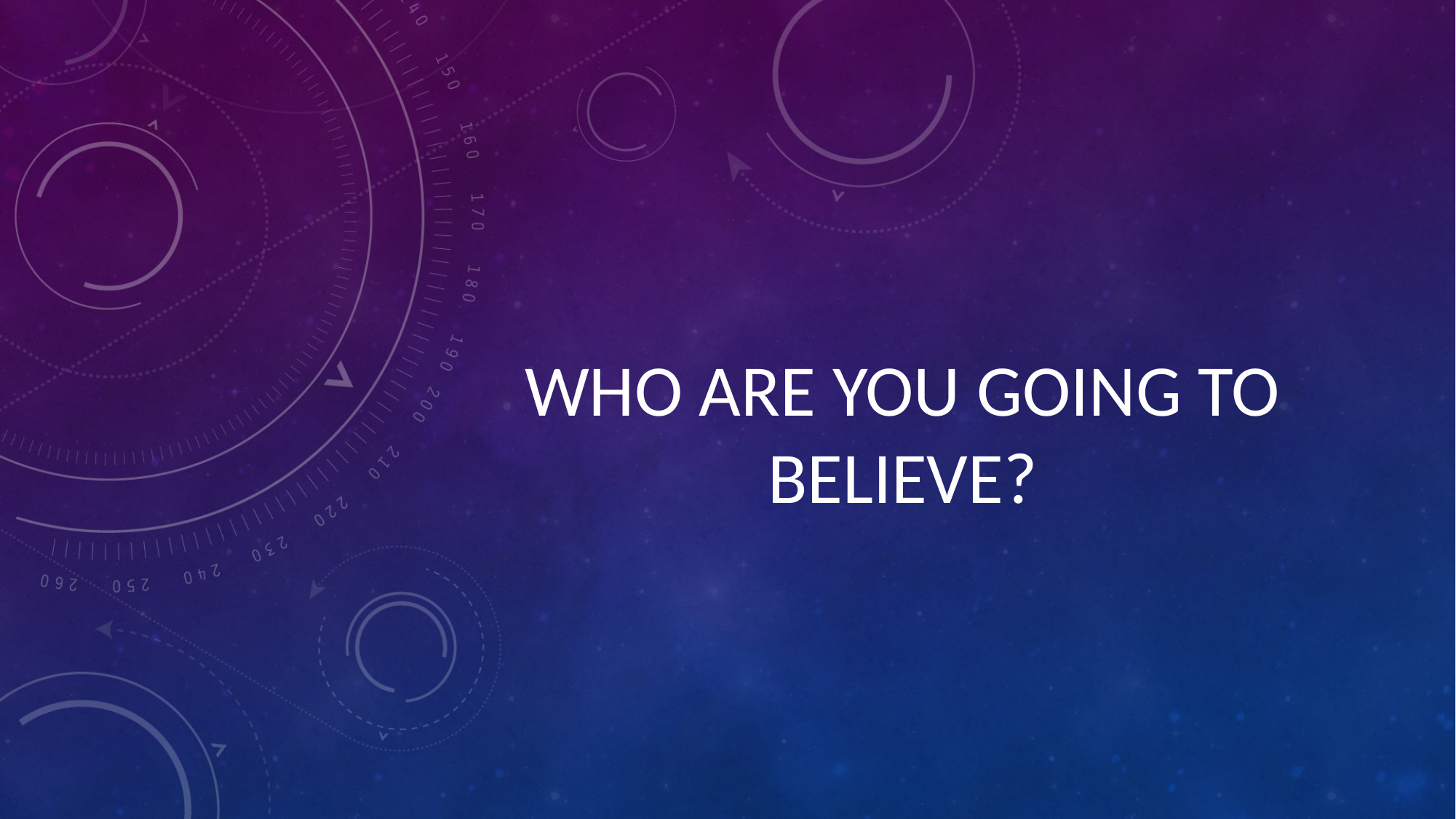

# Who are you going to believe?